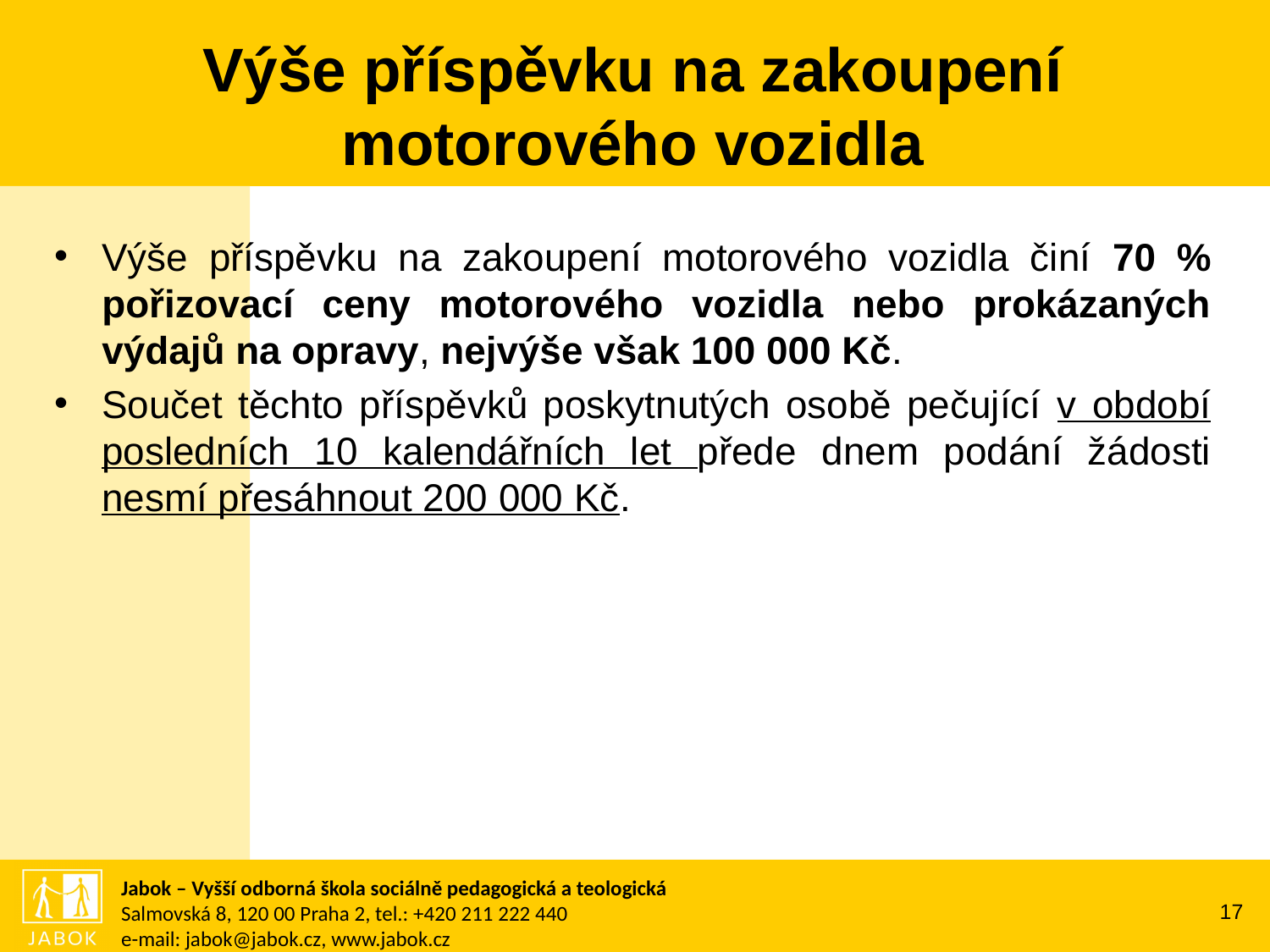

# Výše příspěvku na zakoupení motorového vozidla
Výše příspěvku na zakoupení motorového vozidla činí 70 % pořizovací ceny motorového vozidla nebo prokázaných výdajů na opravy, nejvýše však 100 000 Kč.
Součet těchto příspěvků poskytnutých osobě pečující v období posledních 10 kalendářních let přede dnem podání žádosti nesmí přesáhnout 200 000 Kč.